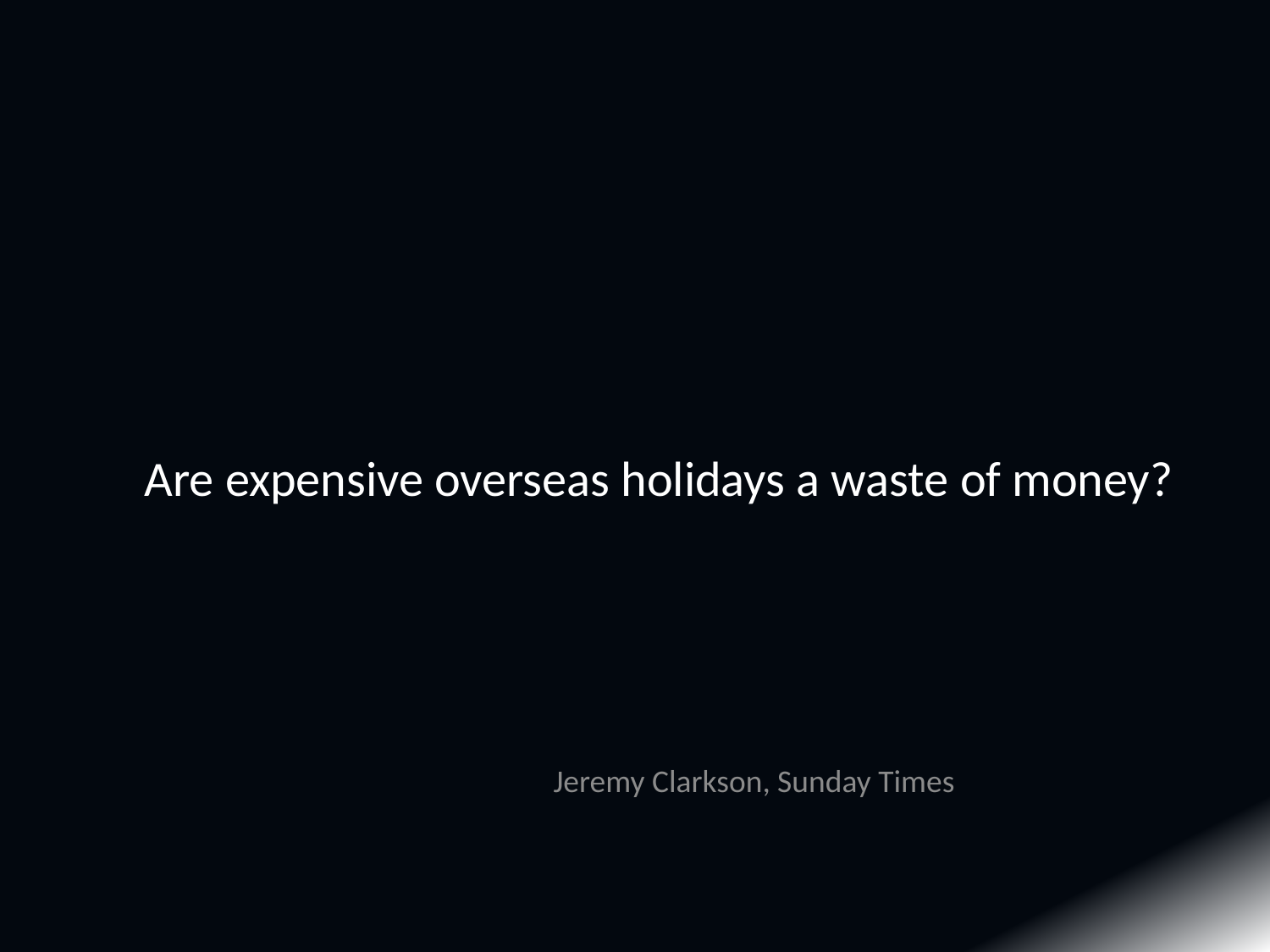

# Are expensive overseas holidays a waste of money?
Jeremy Clarkson, Sunday Times